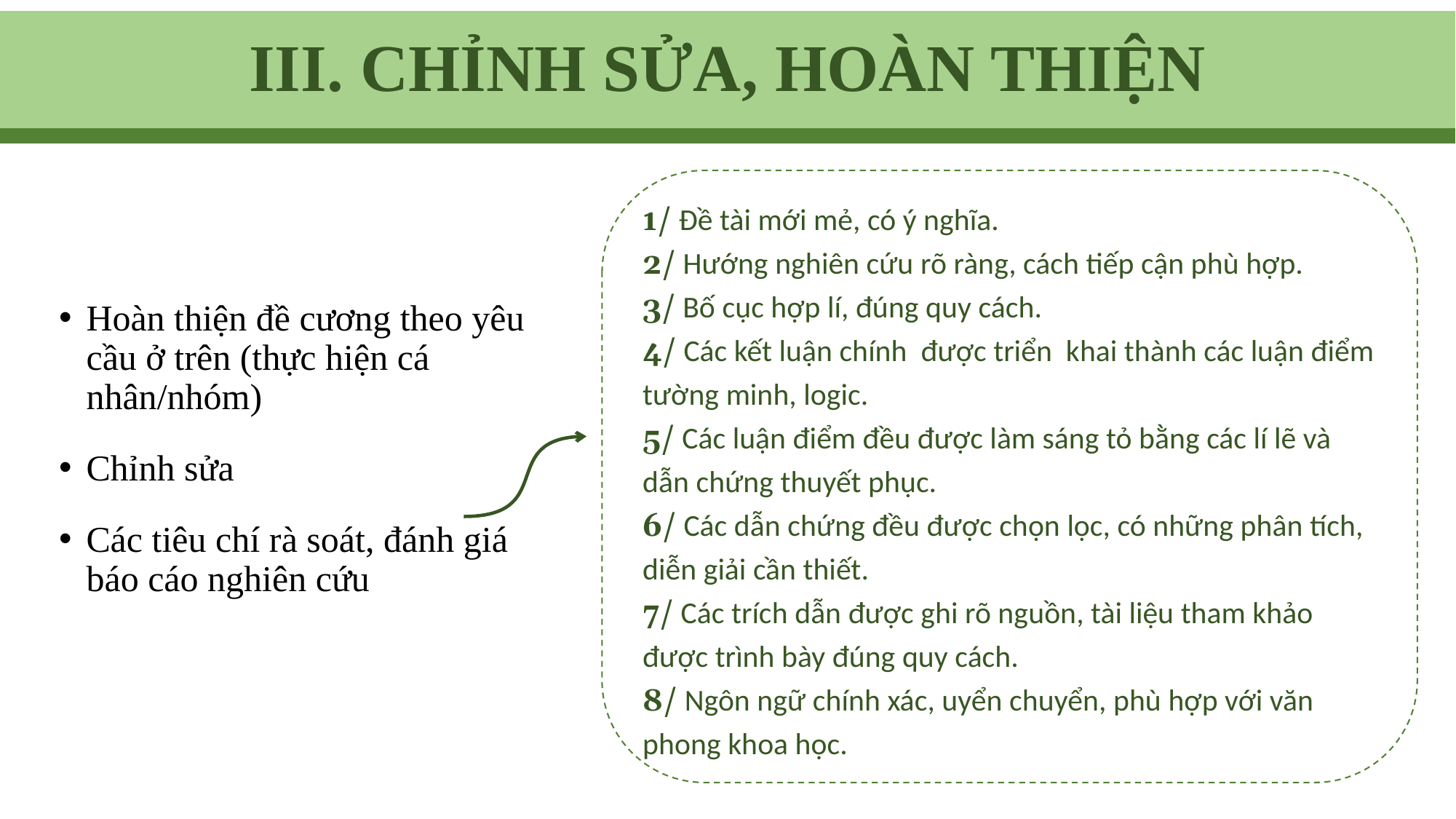

# III. CHỈNH SỬA, HOÀN THIỆN

1/ Đề tài mới mẻ, có ý nghĩa.
2/ Hướng nghiên cứu rõ ràng, cách tiếp cận phù hợp.
3/ Bố cục hợp lí, đúng quy cách.
4/ Các kết luận chính  được triển  khai thành các luận điểm tường minh, logic.
5/ Các luận điểm đều được làm sáng tỏ bằng các lí lẽ và dẫn chứng thuyết phục.
6/ Các dẫn chứng đều được chọn lọc, có những phân tích, diễn giải cần thiết.
7/ Các trích dẫn được ghi rõ nguồn, tài liệu tham khảo được trình bày đúng quy cách.
8/ Ngôn ngữ chính xác, uyển chuyển, phù hợp với văn phong khoa học.
Hoàn thiện đề cương theo yêu cầu ở trên (thực hiện cá nhân/nhóm)

Chỉnh sửa

Các tiêu chí rà soát, đánh giá báo cáo nghiên cứu